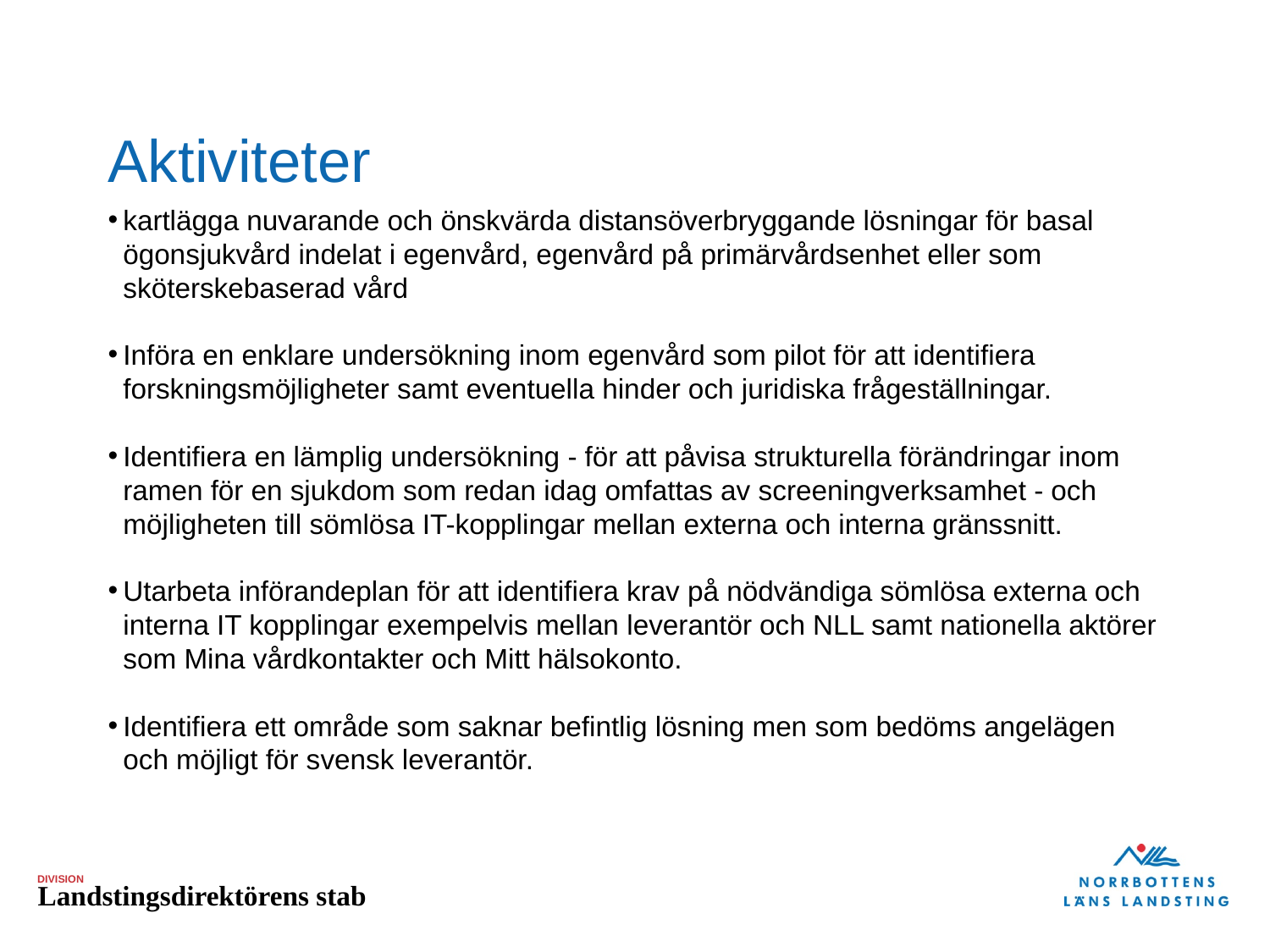

# Aktiviteter
kartlägga nuvarande och önskvärda distansöverbryggande lösningar för basal ögonsjukvård indelat i egenvård, egenvård på primärvårdsenhet eller som sköterskebaserad vård
Införa en enklare undersökning inom egenvård som pilot för att identifiera forskningsmöjligheter samt eventuella hinder och juridiska frågeställningar.
Identifiera en lämplig undersökning - för att påvisa strukturella förändringar inom ramen för en sjukdom som redan idag omfattas av screeningverksamhet - och möjligheten till sömlösa IT-kopplingar mellan externa och interna gränssnitt.
Utarbeta införandeplan för att identifiera krav på nödvändiga sömlösa externa och interna IT kopplingar exempelvis mellan leverantör och NLL samt nationella aktörer som Mina vårdkontakter och Mitt hälsokonto.
Identifiera ett område som saknar befintlig lösning men som bedöms angelägen och möjligt för svensk leverantör.